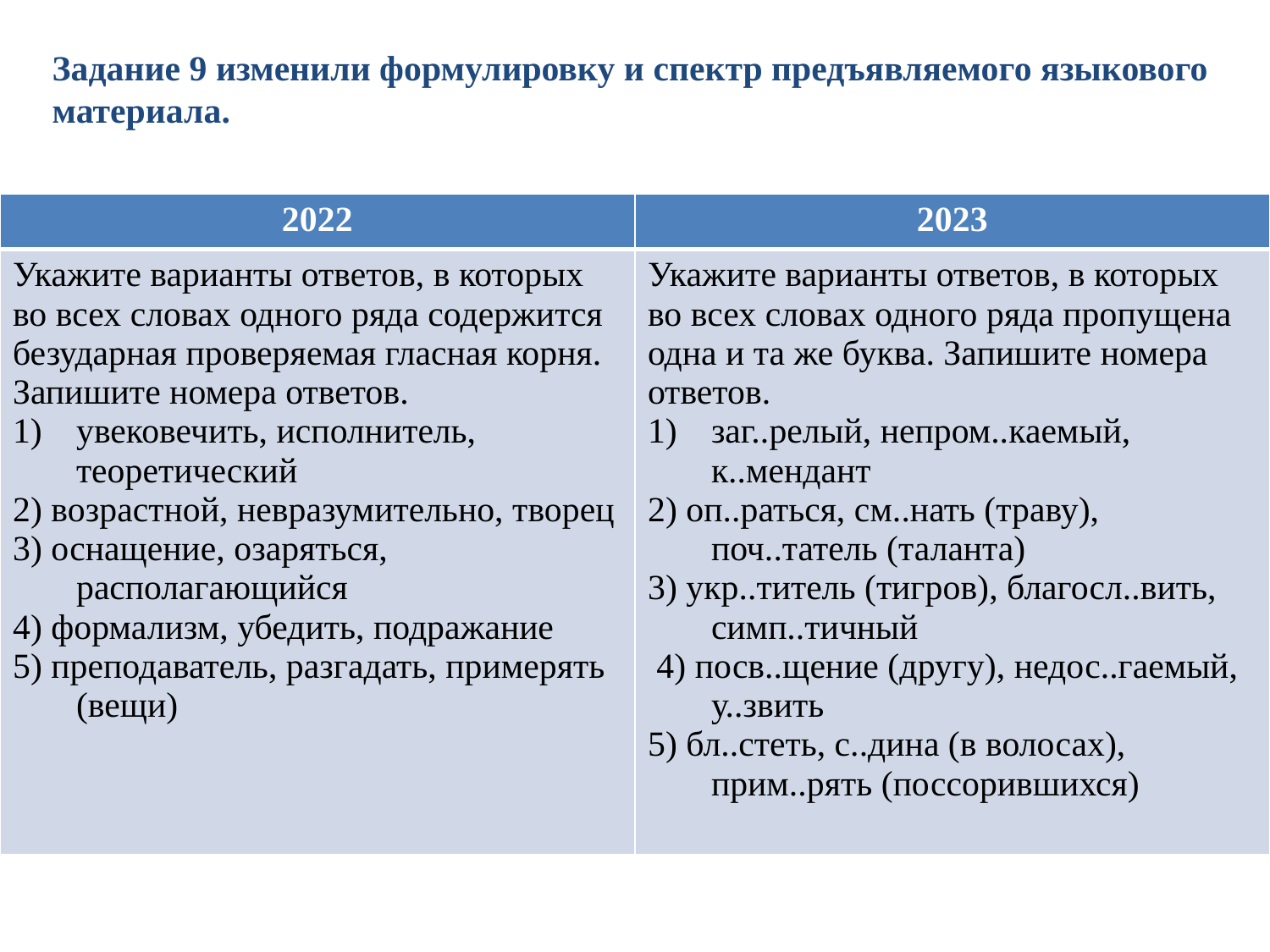

Задание 9 изменили формулировку и спектр предъявляемого языкового материала.
| 2022 | 2023 |
| --- | --- |
| Укажите варианты ответов, в которых во всех словах одного ряда содержится безударная проверяемая гласная корня. Запишите номера ответов. увековечить, исполнитель, теоретический 2) возрастной, невразумительно, творец 3) оснащение, озаряться, располагающийся 4) формализм, убедить, подражание 5) преподаватель, разгадать, примерять (вещи) | Укажите варианты ответов, в которых во всех словах одного ряда пропущена одна и та же буква. Запишите номера ответов. заг..релый, непром..каемый, к..мендант 2) оп..раться, см..нать (траву), поч..татель (таланта) 3) укр..титель (тигров), благосл..вить, симп..тичный 4) посв..щение (другу), недос..гаемый, у..звить 5) бл..стеть, с..дина (в волосах), прим..рять (поссорившихся) |